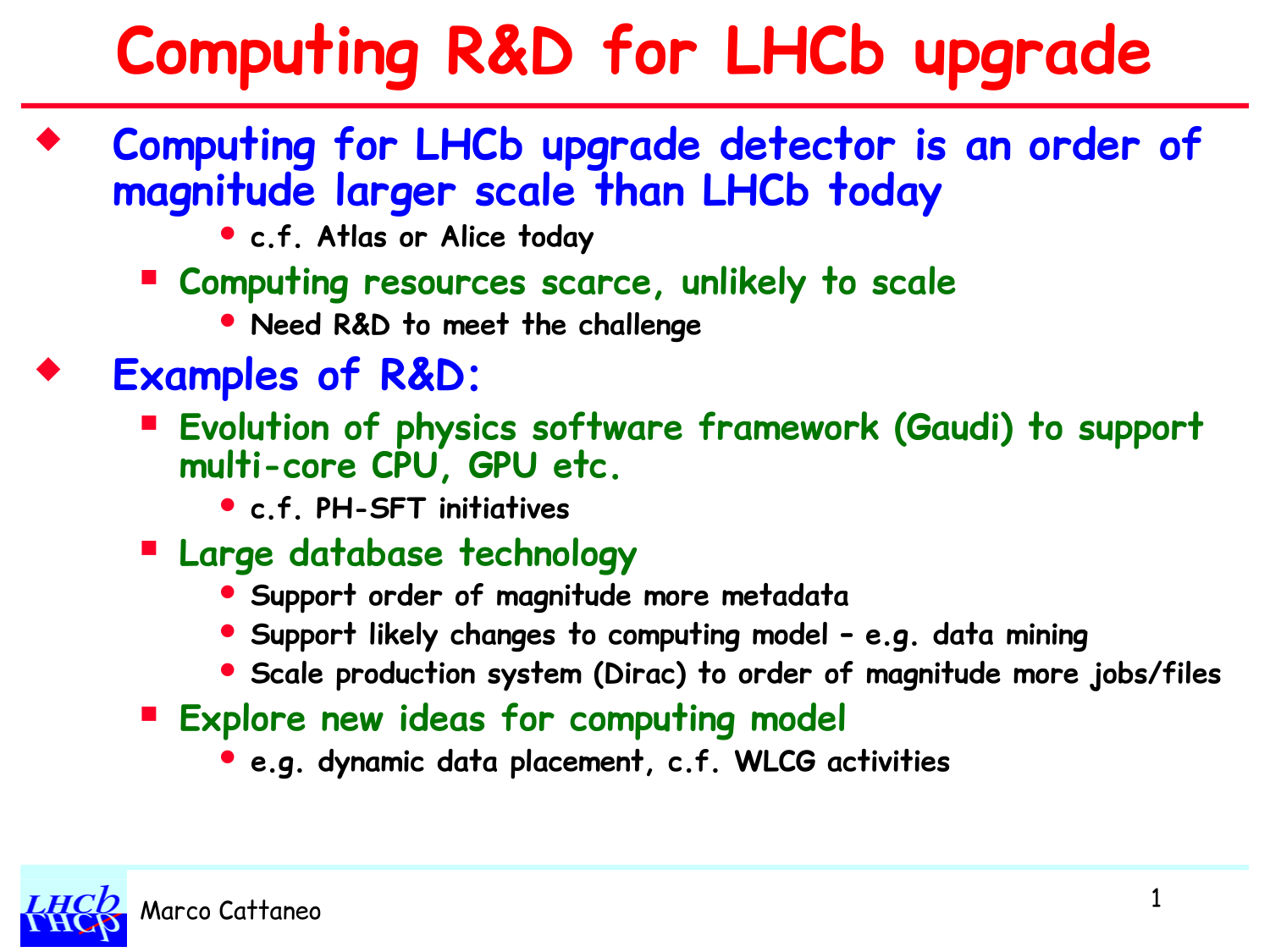

# Computing R&D for LHCb upgrade
Computing for LHCb upgrade detector is an order of magnitude larger scale than LHCb today
c.f. Atlas or Alice today
Computing resources scarce, unlikely to scale
Need R&D to meet the challenge
Examples of R&D:
Evolution of physics software framework (Gaudi) to support multi-core CPU, GPU etc.
c.f. PH-SFT initiatives
Large database technology
Support order of magnitude more metadata
Support likely changes to computing model – e.g. data mining
Scale production system (Dirac) to order of magnitude more jobs/files
Explore new ideas for computing model
e.g. dynamic data placement, c.f. WLCG activities
1